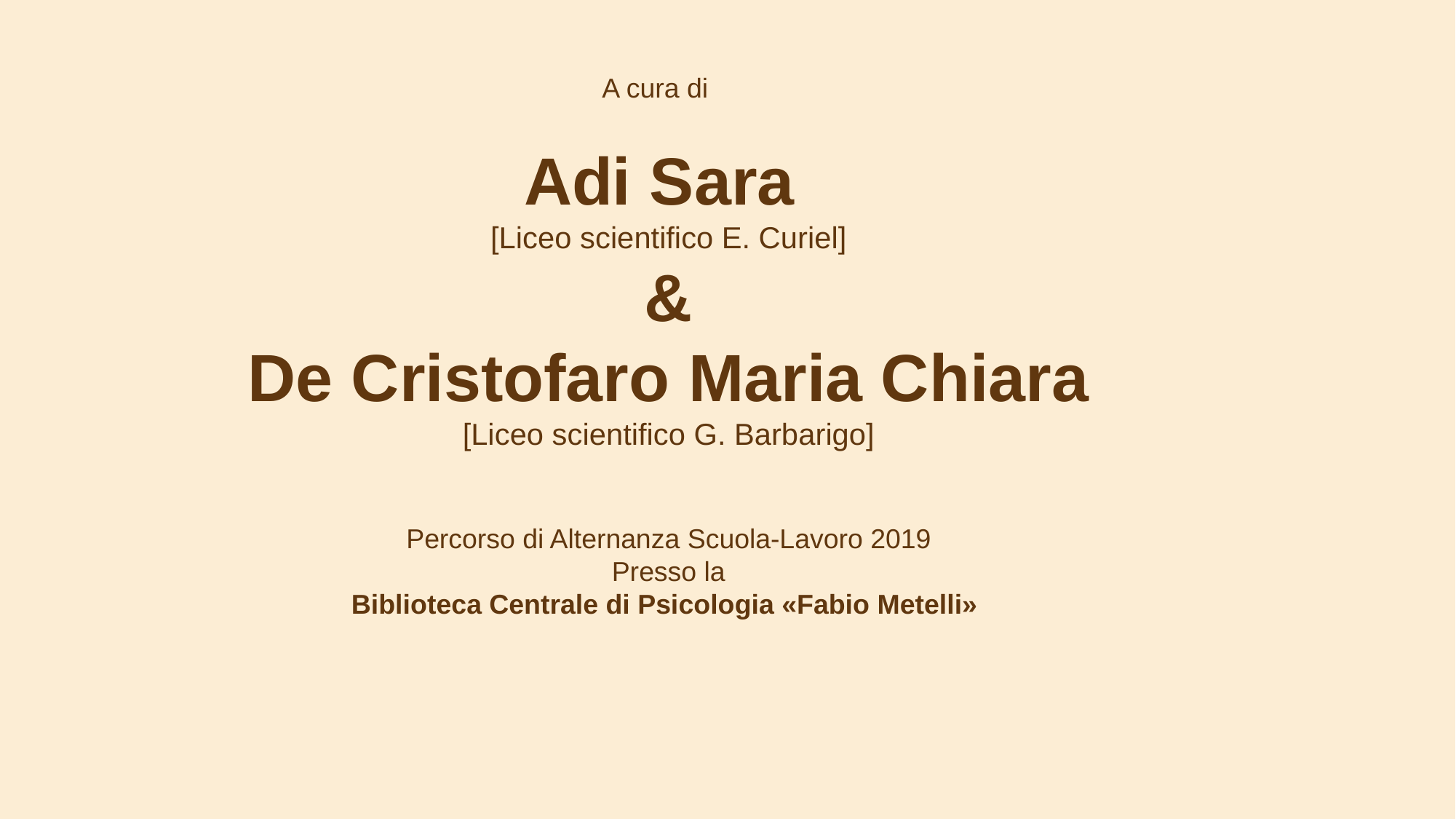

A cura di
Adi Sara
[Liceo scientifico E. Curiel]
&
De Cristofaro Maria Chiara
[Liceo scientifico G. Barbarigo]
Percorso di Alternanza Scuola-Lavoro 2019
Presso la
Biblioteca Centrale di Psicologia «Fabio Metelli»